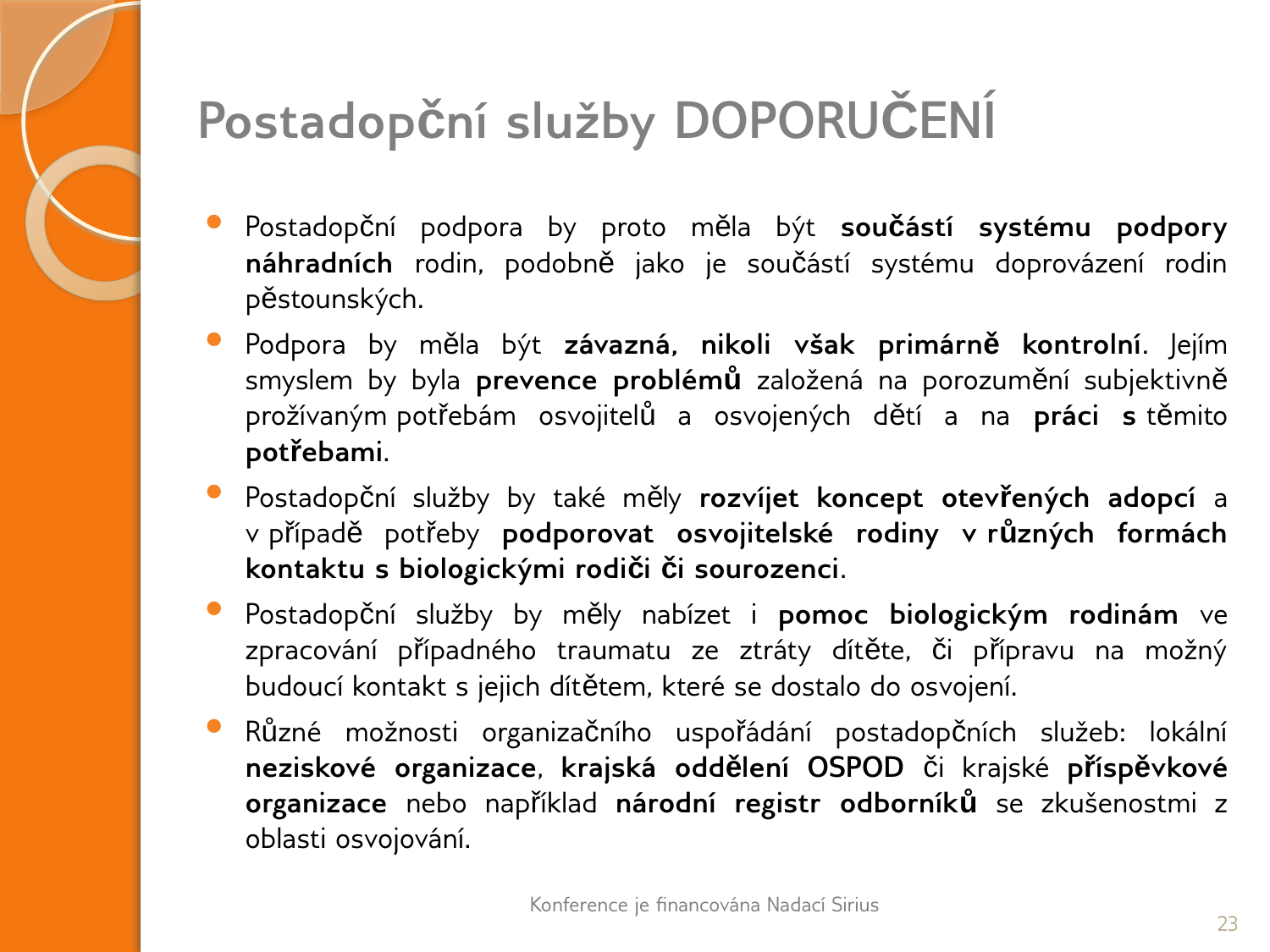

# Postadopční služby DOPORUČENÍ
Postadopční podpora by proto měla být součástí systému podpory náhradních rodin, podobně jako je součástí systému doprovázení rodin pěstounských.
Podpora by měla být závazná, nikoli však primárně kontrolní. Jejím smyslem by byla prevence problémů založená na porozumění subjektivně prožívaným potřebám osvojitelů a osvojených dětí a na práci s těmito potřebami.
Postadopční služby by také měly rozvíjet koncept otevřených adopcí a v případě potřeby podporovat osvojitelské rodiny v různých formách kontaktu s biologickými rodiči či sourozenci.
Postadopční služby by měly nabízet i pomoc biologickým rodinám ve zpracování případného traumatu ze ztráty dítěte, či přípravu na možný budoucí kontakt s jejich dítětem, které se dostalo do osvojení.
Různé možnosti organizačního uspořádání postadopčních služeb: lokální neziskové organizace, krajská oddělení OSPOD či krajské příspěvkové organizace nebo například národní registr odborníků se zkušenostmi z oblasti osvojování.

Konference je financována Nadací Sirius
23